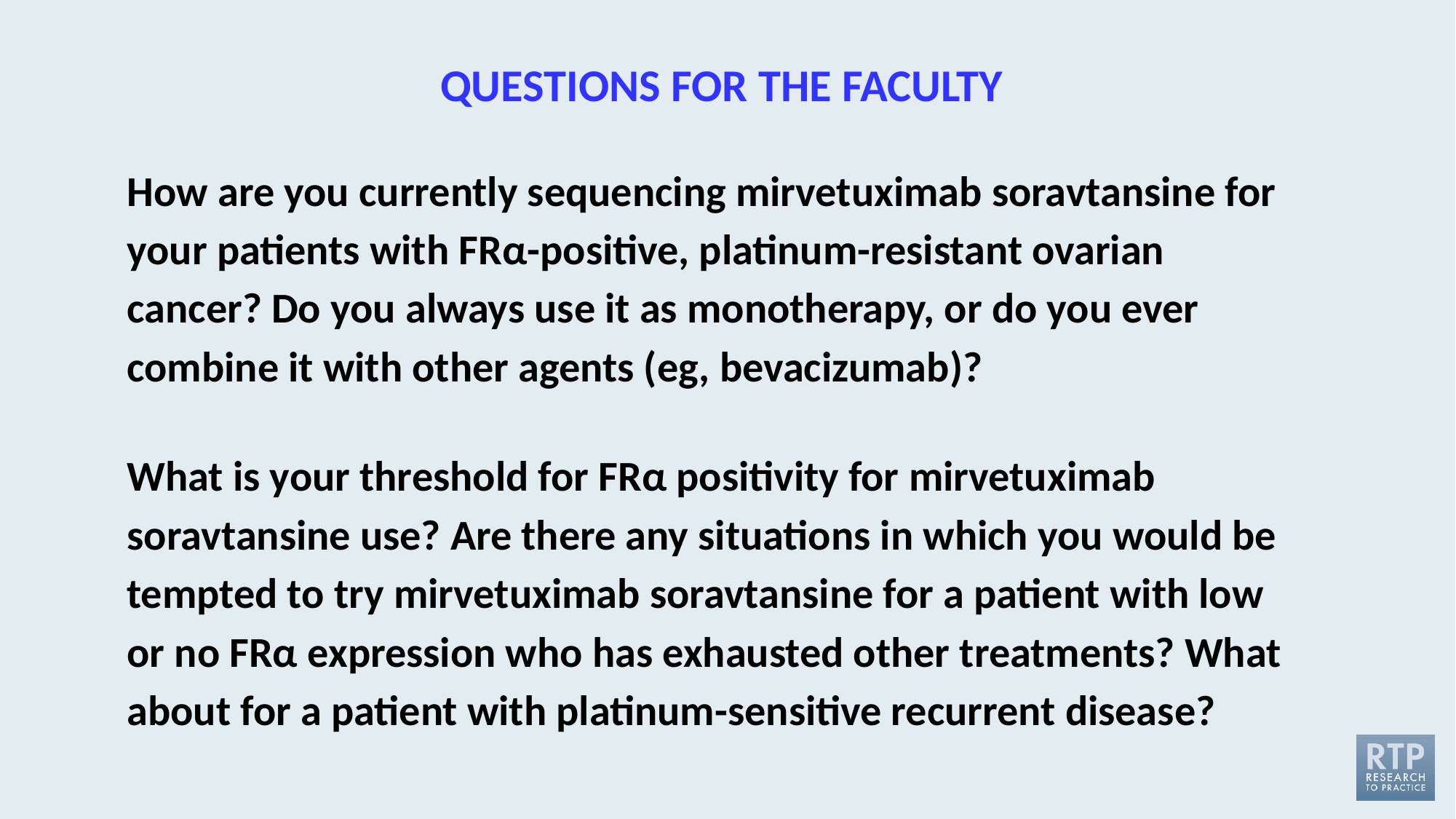

QUESTIONS FOR THE FACULTY
How are you currently sequencing mirvetuximab soravtansine for your patients with FRα-positive, platinum-resistant ovarian cancer? Do you always use it as monotherapy, or do you ever combine it with other agents (eg, bevacizumab)?

What is your threshold for FRα positivity for mirvetuximab soravtansine use? Are there any situations in which you would be tempted to try mirvetuximab soravtansine for a patient with low or no FRα expression who has exhausted other treatments? What about for a patient with platinum-sensitive recurrent disease?